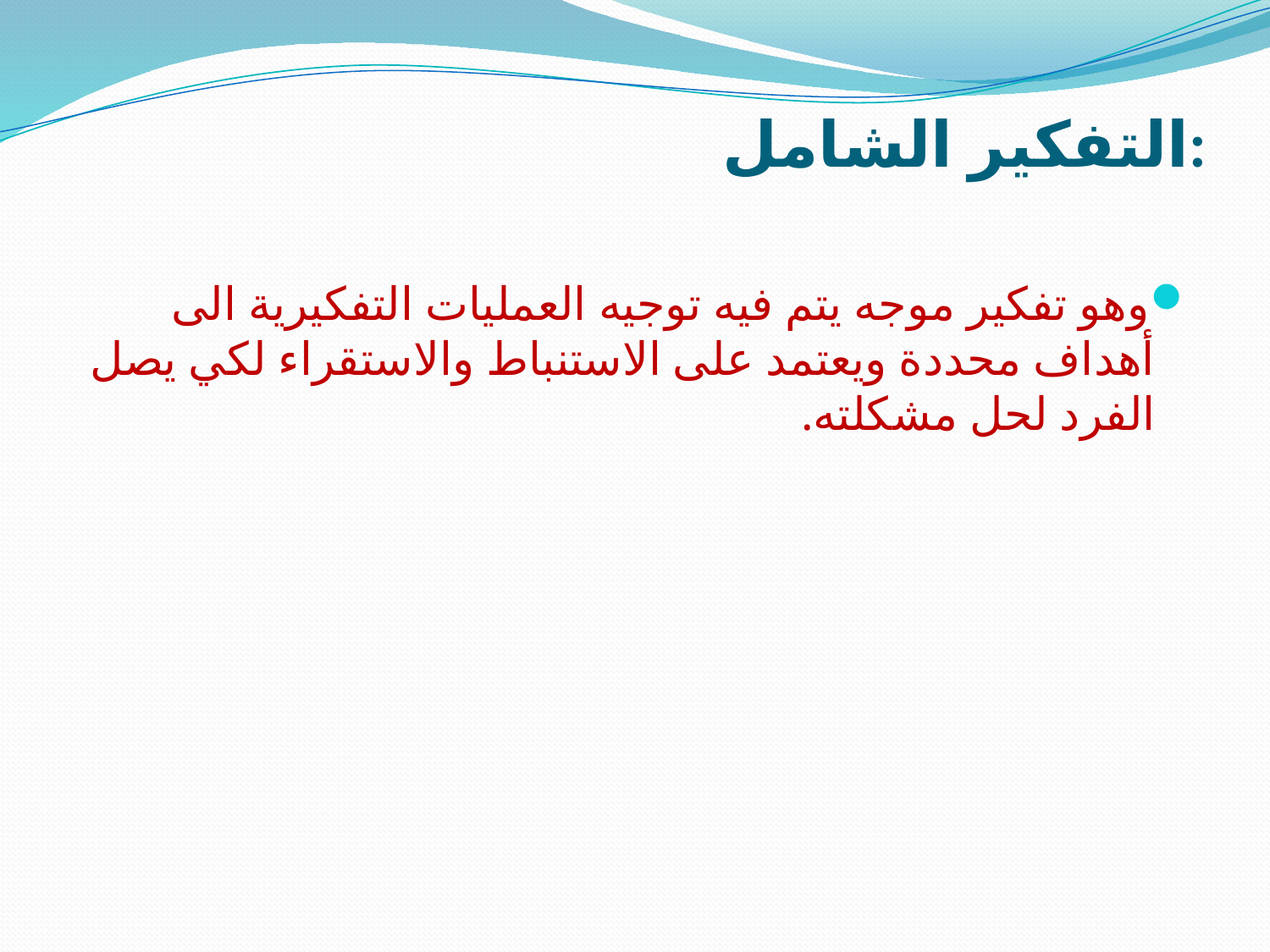

# التفكير الشامل:
وهو تفكير موجه يتم فيه توجيه العمليات التفكيرية الى أهداف محددة ويعتمد على الاستنباط والاستقراء لكي يصل الفرد لحل مشكلته.